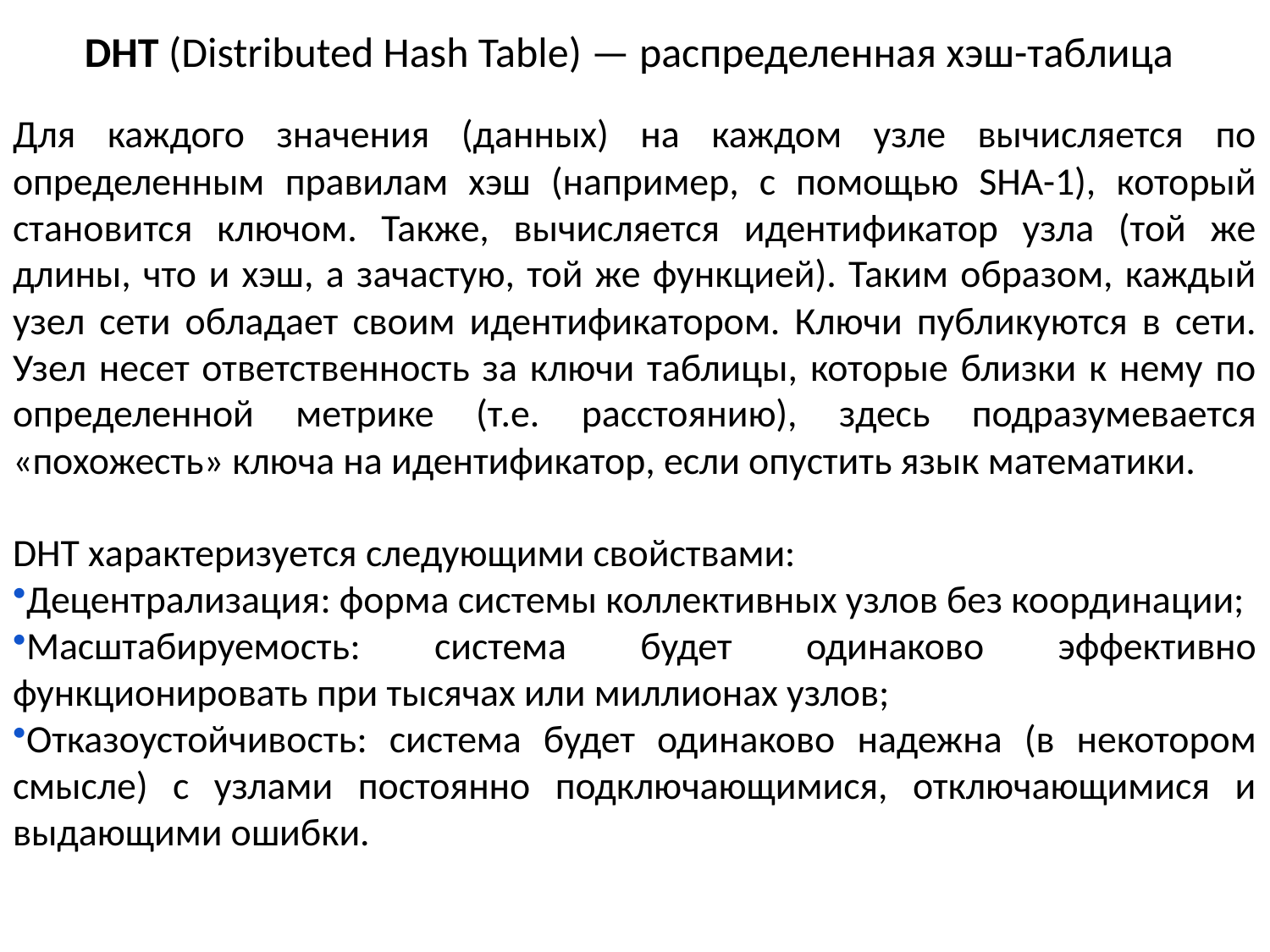

DHT (Distributed Hash Table) — распределенная хэш-таблица
Для каждого значения (данных) на каждом узле вычисляется по определенным правилам хэш (например, с помощью SHA-1), который становится ключом. Также, вычисляется идентификатор узла (той же длины, что и хэш, а зачастую, той же функцией). Таким образом, каждый узел сети обладает своим идентификатором. Ключи публикуются в сети. Узел несет ответственность за ключи таблицы, которые близки к нему по определенной метрике (т.е. расстоянию), здесь подразумевается «похожесть» ключа на идентификатор, если опустить язык математики.

DHT характеризуется следующими свойствами:
Децентрализация: форма системы коллективных узлов без координации;
Масштабируемость: система будет одинаково эффективно функционировать при тысячах или миллионах узлов;
Отказоустойчивость: система будет одинаково надежна (в некотором смысле) с узлами постоянно подключающимися, отключающимися и выдающими ошибки.